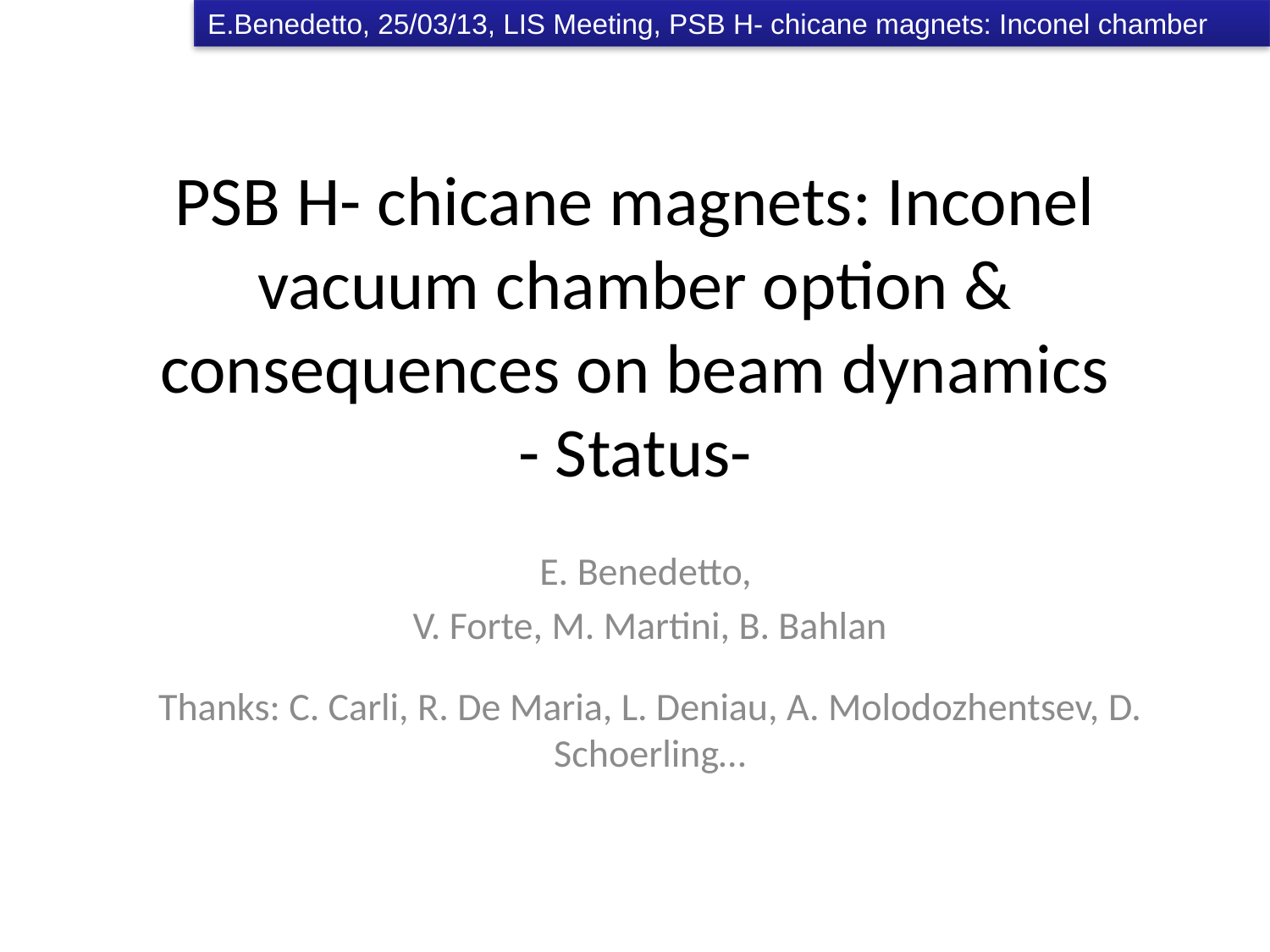

# PSB H- chicane magnets: Inconel vacuum chamber option & consequences on beam dynamics - Status-
E. Benedetto,
V. Forte, M. Martini, B. Bahlan

Thanks: C. Carli, R. De Maria, L. Deniau, A. Molodozhentsev, D. Schoerling…